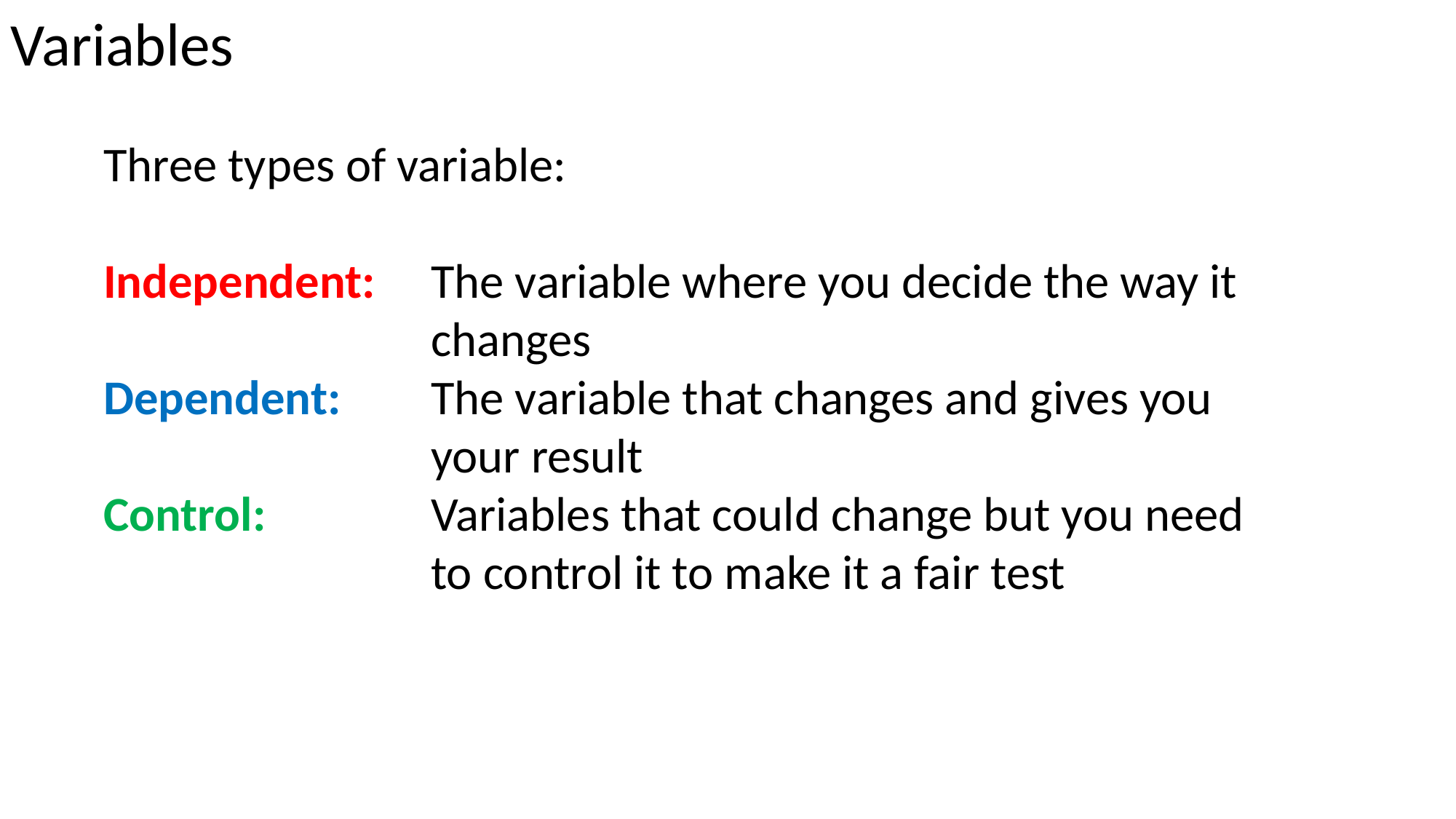

Variables
Three types of variable:

Independent: 	The variable where you decide the way it 			changes
Dependent:	The variable that changes and gives you 			your result
Control:		Variables that could change but you need 			to control it to make it a fair test